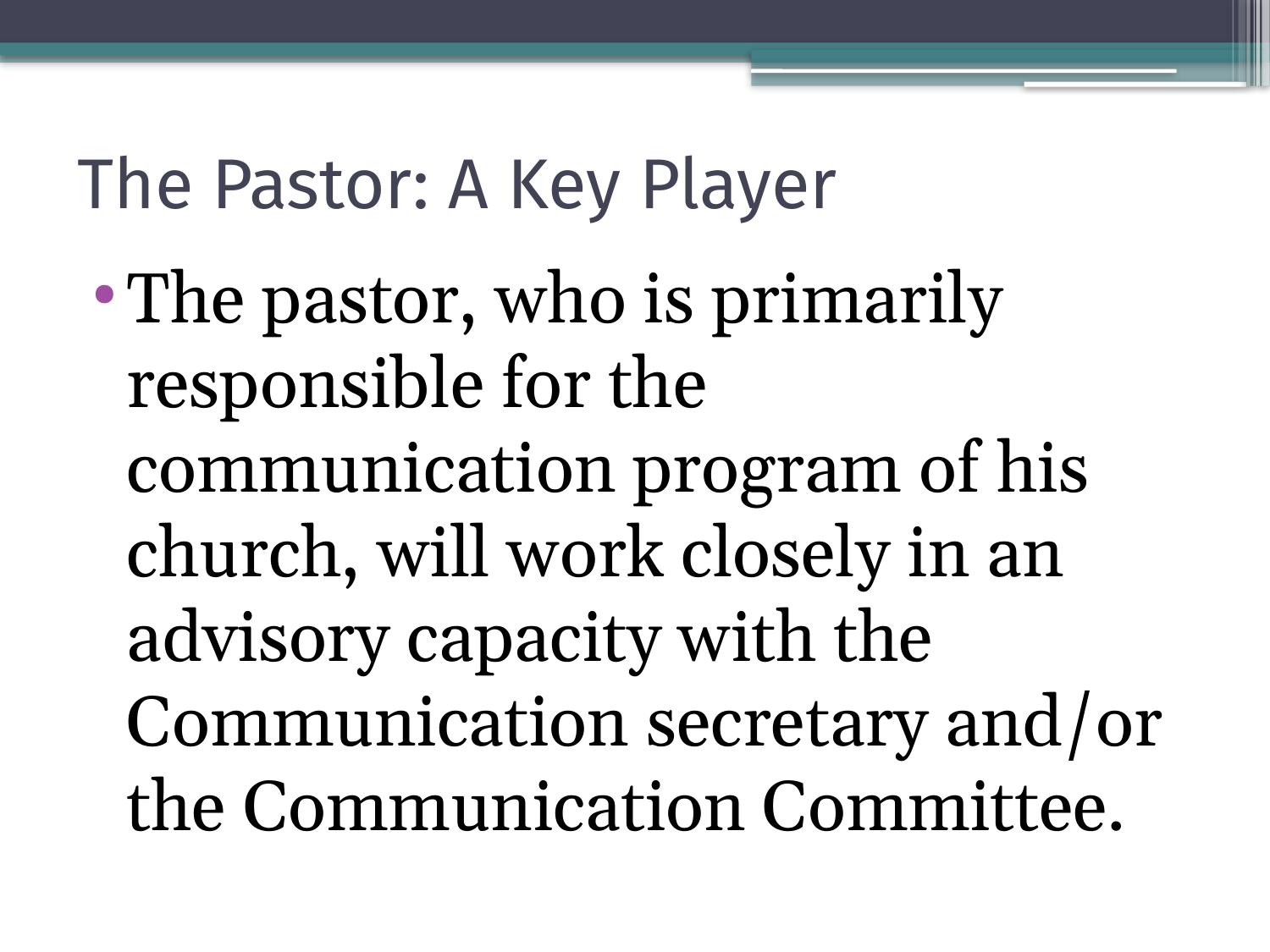

# The Pastor: A Key Player
The pastor, who is primarily responsible for the communication program of his church, will work closely in an advisory capacity with the Communication secretary and/or the Communication Committee.